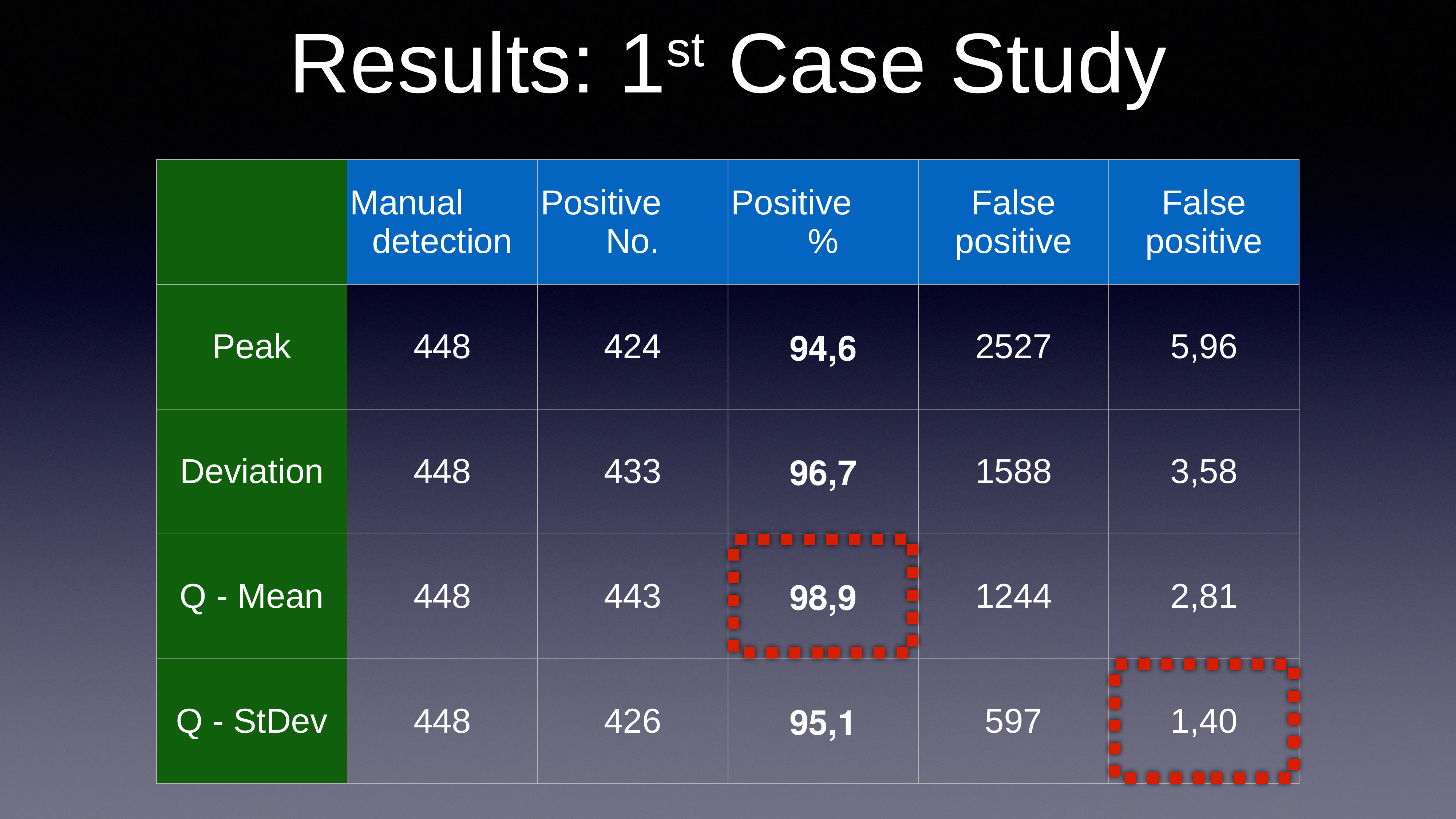

# Results: 1st Case Study
|  | Manual detection | Positive No. | Positive % | False positive | False positive |
| --- | --- | --- | --- | --- | --- |
| Peak | 448 | 424 | 94,6 | 2527 | 5,96 |
| Deviation | 448 | 433 | 96,7 | 1588 | 3,58 |
| Q - Mean | 448 | 443 | 98,9 | 1244 | 2,81 |
| Q - StDev | 448 | 426 | 95,1 | 597 | 1,40 |